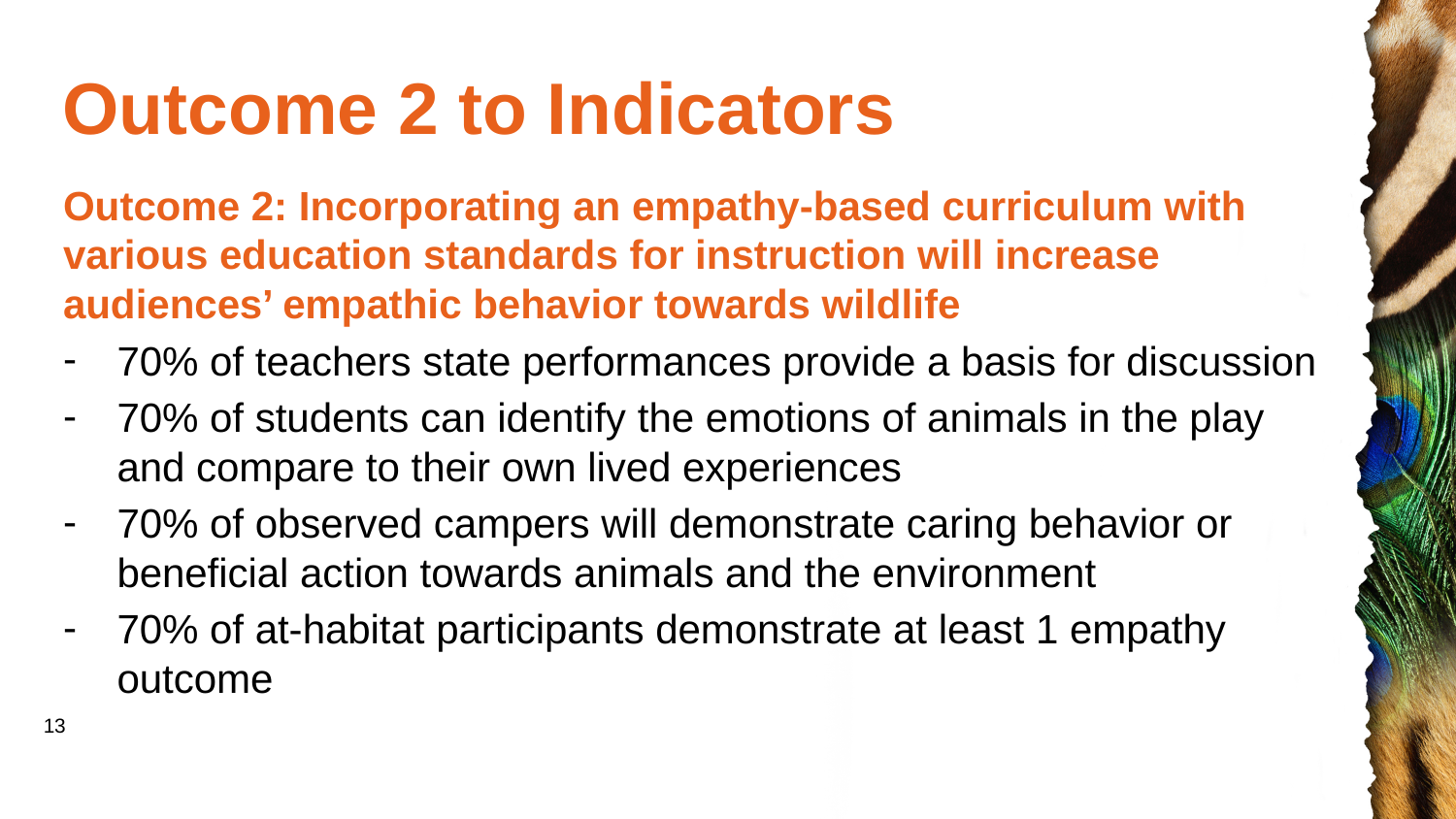

# Outcome 2 to Indicators
Outcome 2: Incorporating an empathy-based curriculum with various education standards for instruction will increase audiences’ empathic behavior towards wildlife
70% of teachers state performances provide a basis for discussion
70% of students can identify the emotions of animals in the play and compare to their own lived experiences
70% of observed campers will demonstrate caring behavior or beneficial action towards animals and the environment
70% of at-habitat participants demonstrate at least 1 empathy outcome
13